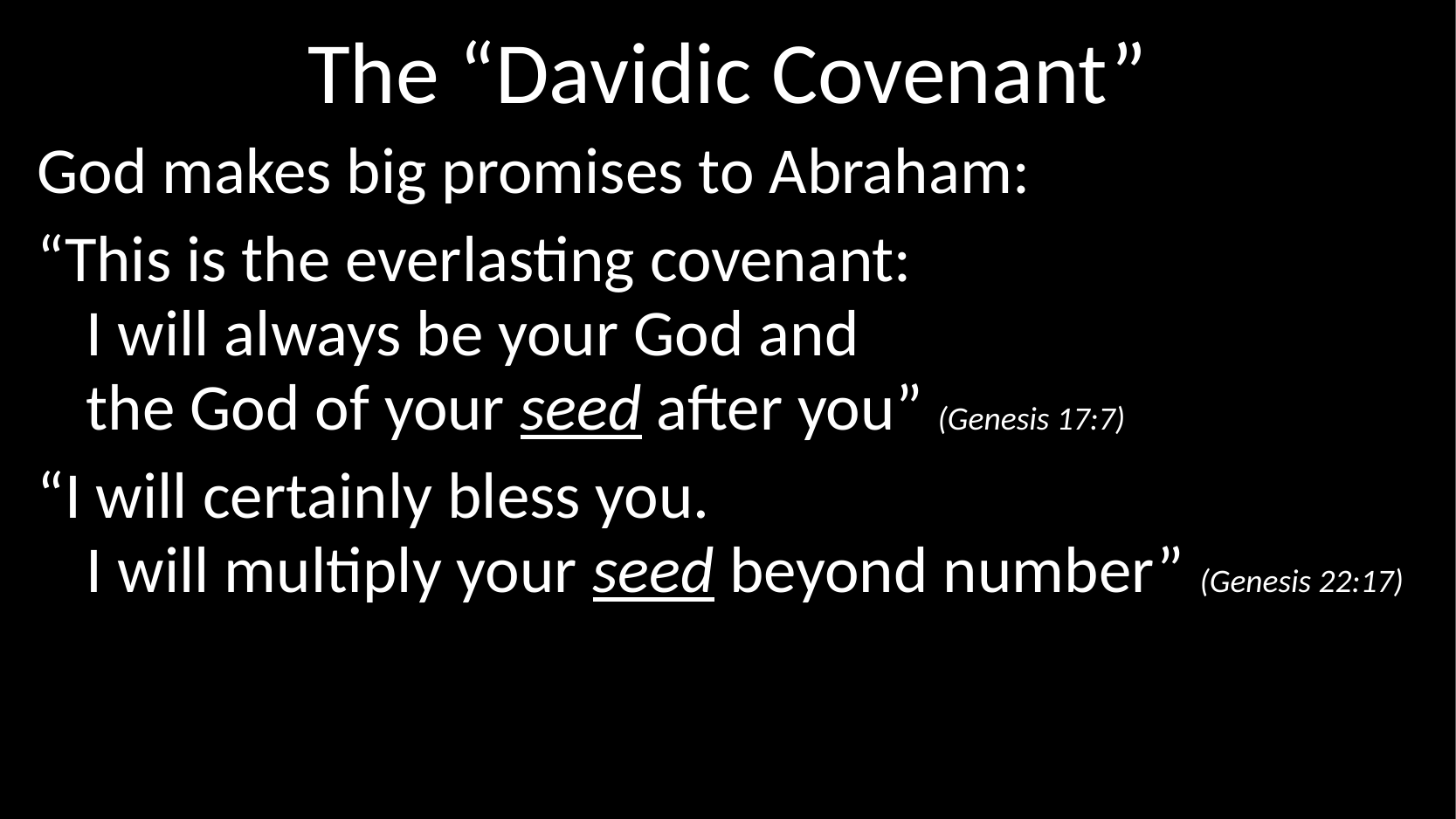

# The “Davidic Covenant”
God makes big promises to Abraham:
“This is the everlasting covenant:
I will always be your God and
the God of your seed after you” (Genesis 17:7)
“I will certainly bless you.
I will multiply your seed beyond number” (Genesis 22:17)